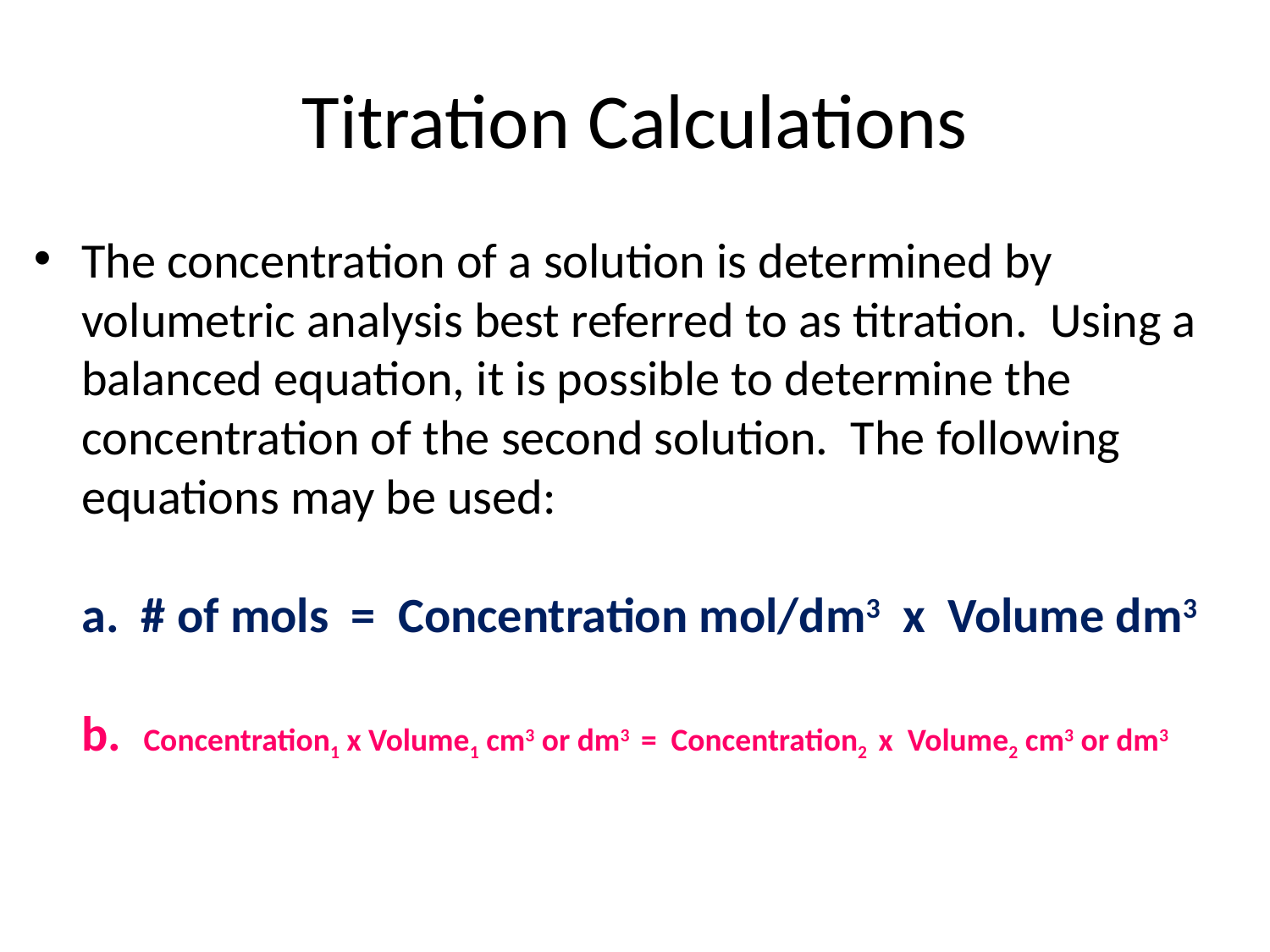

# Titration Calculations
The concentration of a solution is determined by volumetric analysis best referred to as titration.  Using a balanced equation, it is possible to determine the concentration of the second solution.  The following equations may be used:
a.  # of mols  =  Concentration mol/dm3  x  Volume dm3
b.  Concentration1 x Volume1 cm3 or dm3  =  Concentration2  x  Volume2 cm3 or dm3